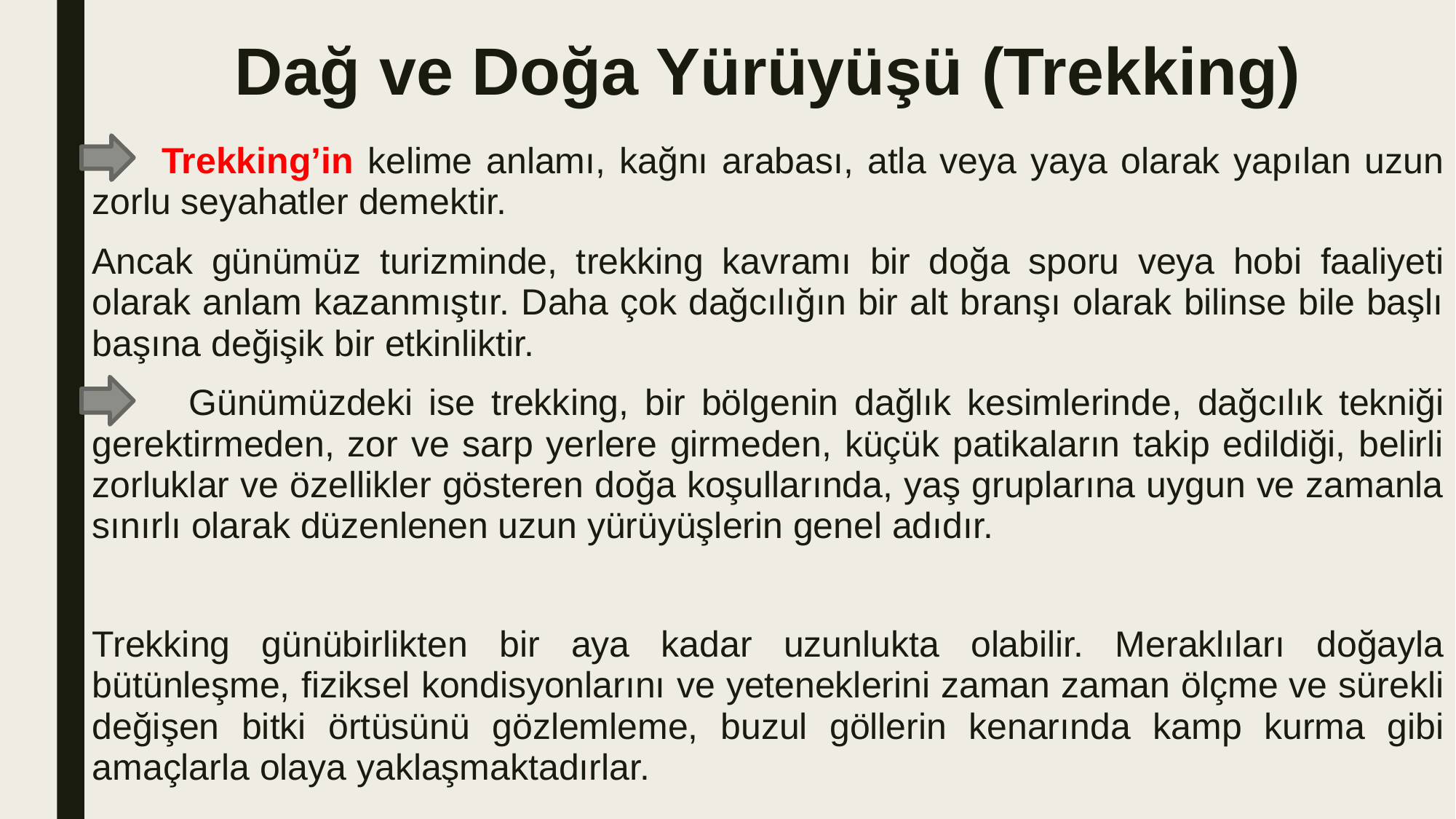

# Dağ ve Doğa Yürüyüşü (Trekking)
     Trekking’in kelime anlamı, kağnı arabası, atla veya yaya olarak yapılan uzun zorlu seyahatler demektir.
Ancak günümüz turizminde, trekking kavramı bir doğa sporu veya hobi faaliyeti olarak anlam kazanmıştır. Daha çok dağcılığın bir alt branşı olarak bilinse bile başlı başına değişik bir etkinliktir.
      Günümüzdeki ise trekking, bir bölgenin dağlık kesimlerinde, dağcılık tekniği gerektirmeden, zor ve sarp yerlere girmeden, küçük patikaların takip edildiği, belirli zorluklar ve özellikler gösteren doğa koşullarında, yaş gruplarına uygun ve zamanla sınırlı olarak düzenlenen uzun yürüyüşlerin genel adıdır.

Trekking günübirlikten bir aya kadar uzunlukta olabilir. Meraklıları doğayla bütünleşme, fiziksel kondisyonlarını ve yeteneklerini zaman zaman ölçme ve sürekli değişen bitki örtüsünü gözlemleme, buzul göllerin kenarında kamp kurma gibi amaçlarla olaya yaklaşmaktadırlar.